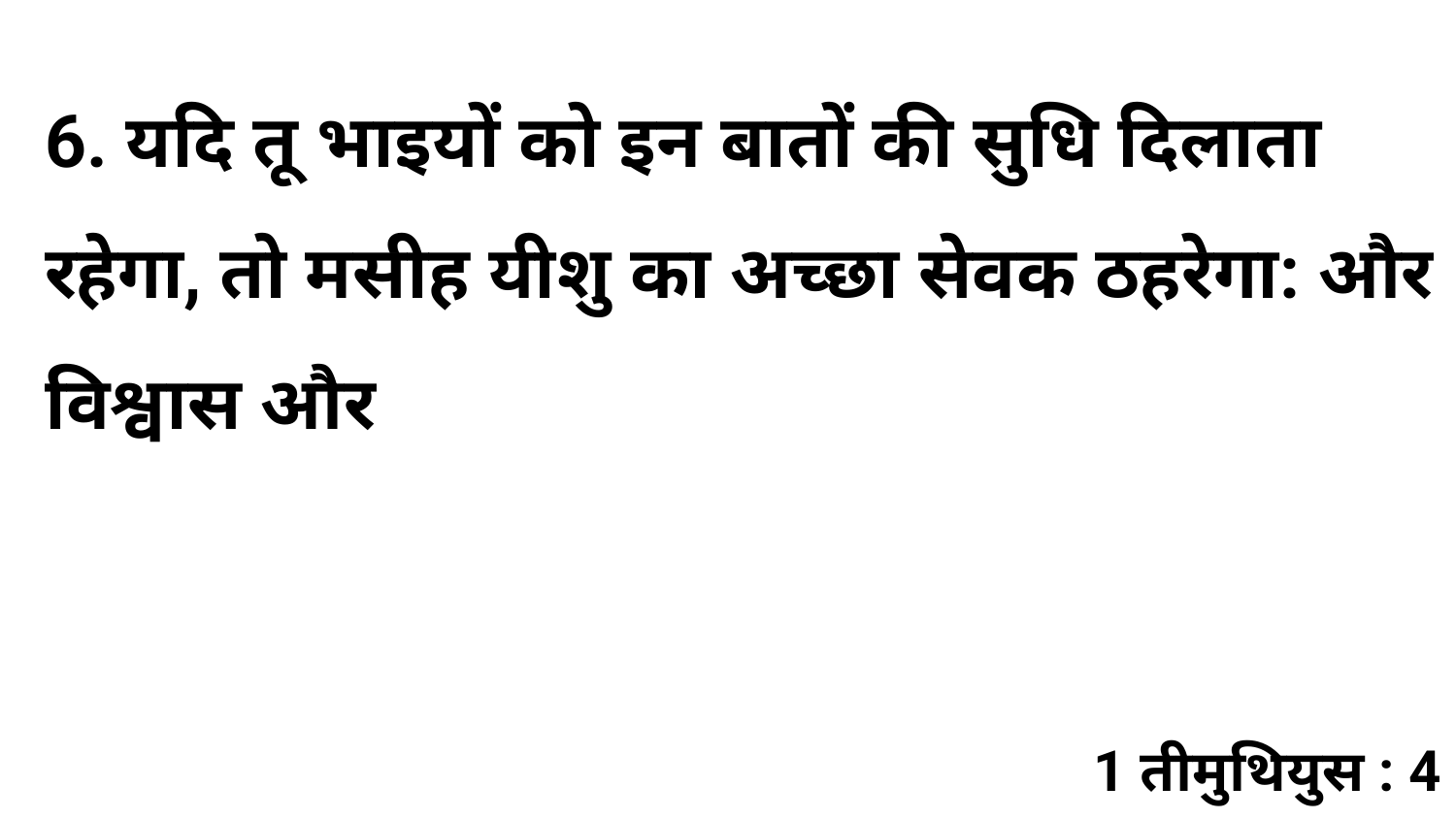

6. यदि तू भाइयों को इन बातों की सुधि दिलाता रहेगा, तो मसीह यीशु का अच्छा सेवक ठहरेगा: और विश्वास और
1 तीमुथियुस : 4